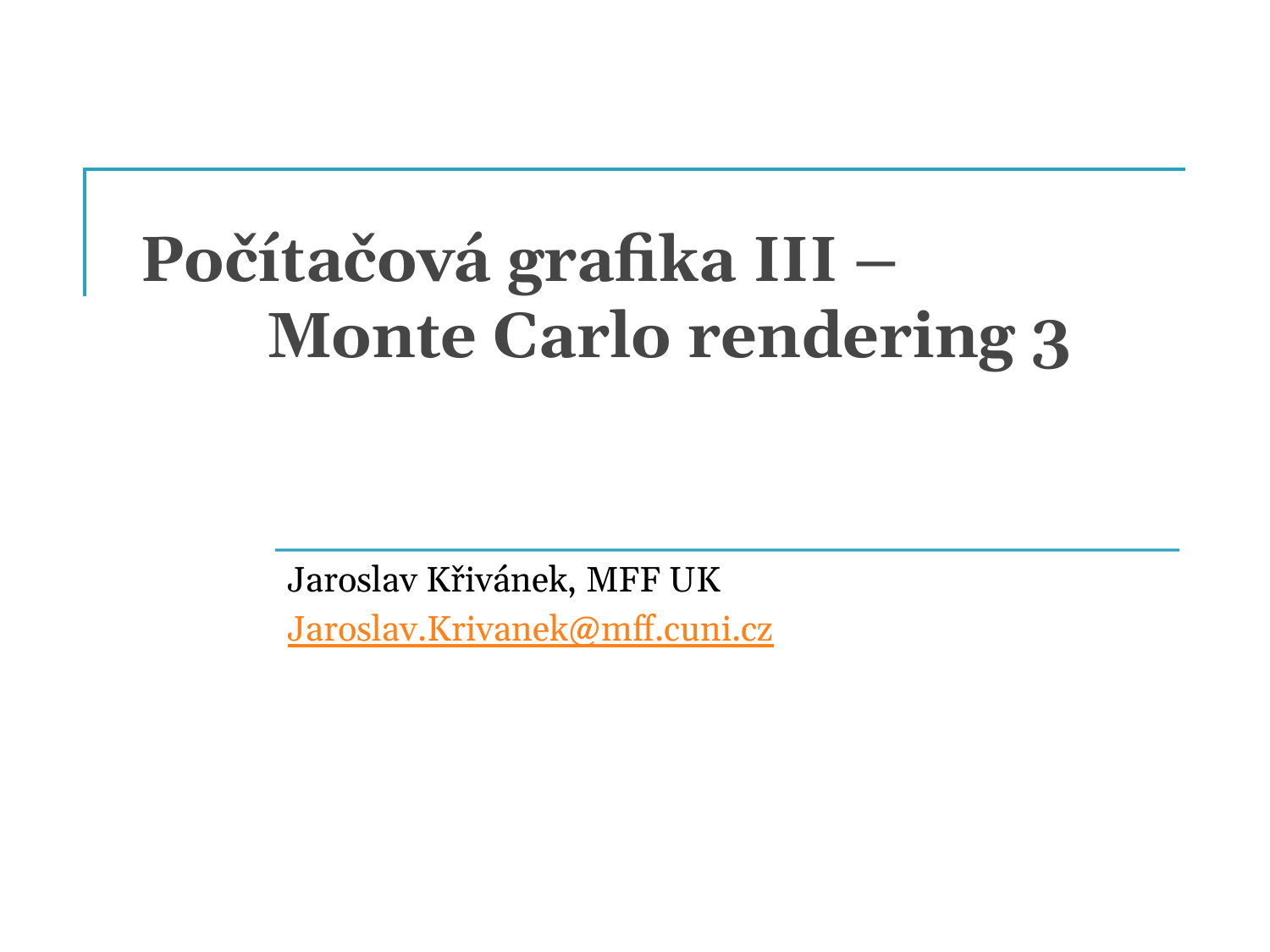

# Počítačová grafika III – Monte Carlo rendering 3
Jaroslav Křivánek, MFF UK
Jaroslav.Krivanek@mff.cuni.cz